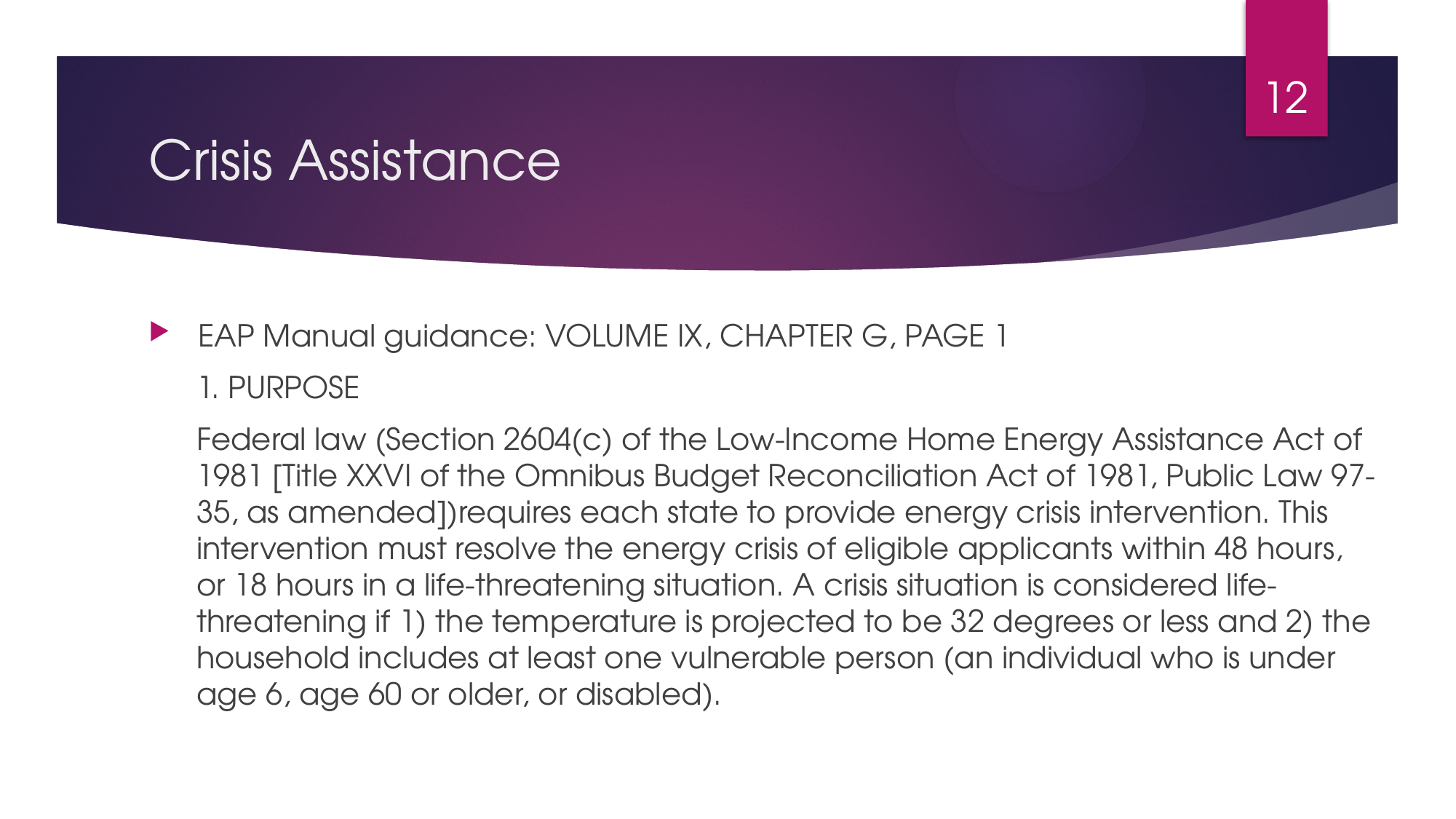

12
# Crisis Assistance
 EAP Manual guidance: VOLUME IX, CHAPTER G, PAGE 1
1. PURPOSE
Federal law (Section 2604(c) of the Low-Income Home Energy Assistance Act of 1981 [Title XXVI of the Omnibus Budget Reconciliation Act of 1981, Public Law 97-35, as amended])requires each state to provide energy crisis intervention. This intervention must resolve the energy crisis of eligible applicants within 48 hours, or 18 hours in a life-threatening situation. A crisis situation is considered life-threatening if 1) the temperature is projected to be 32 degrees or less and 2) the household includes at least one vulnerable person (an individual who is under age 6, age 60 or older, or disabled).